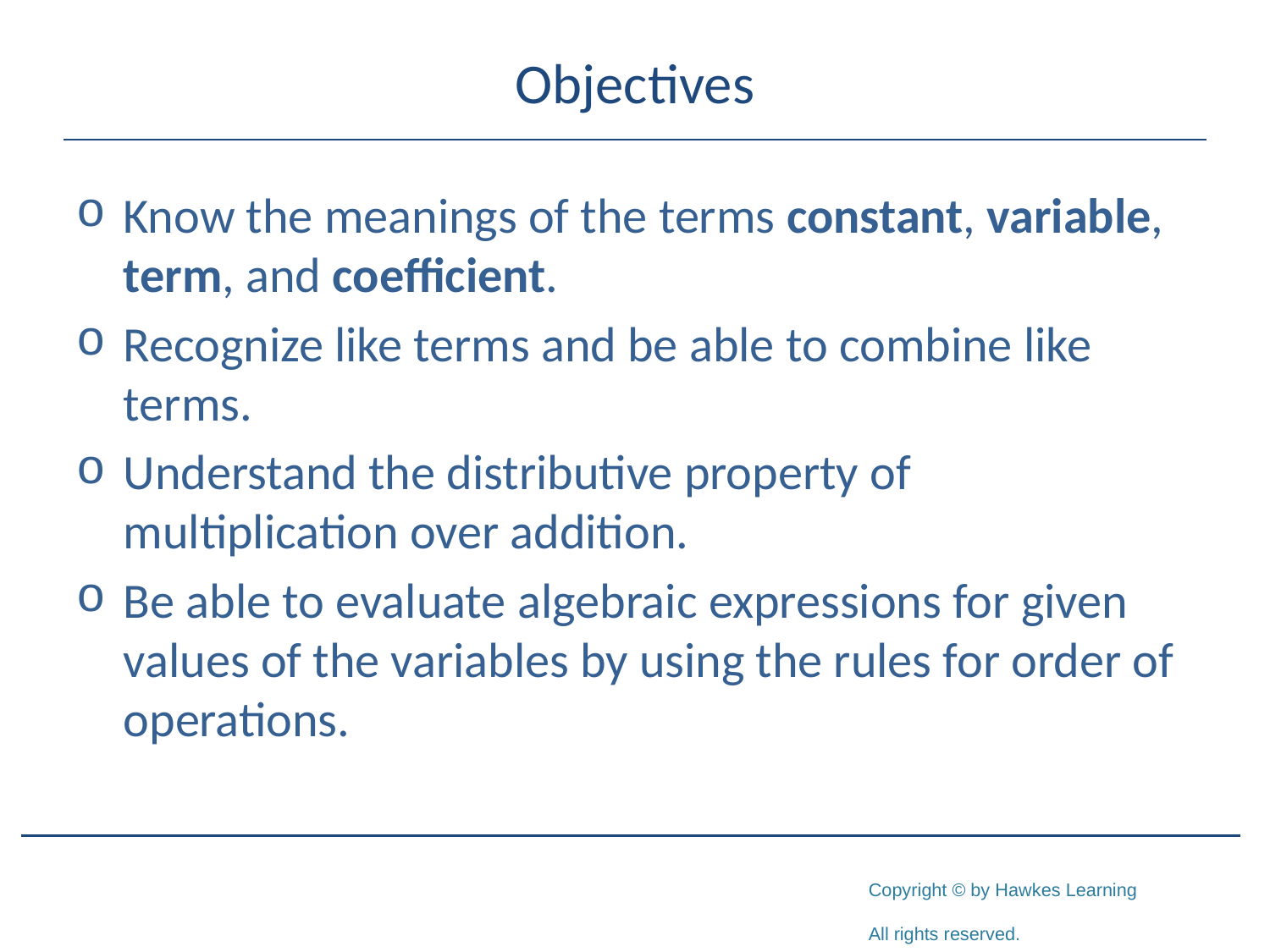

# Objectives
Know the meanings of the terms constant, variable, term, and coefficient.
Recognize like terms and be able to combine like terms.
Understand the distributive property of multiplication over addition.
Be able to evaluate algebraic expressions for given values of the variables by using the rules for order of operations.